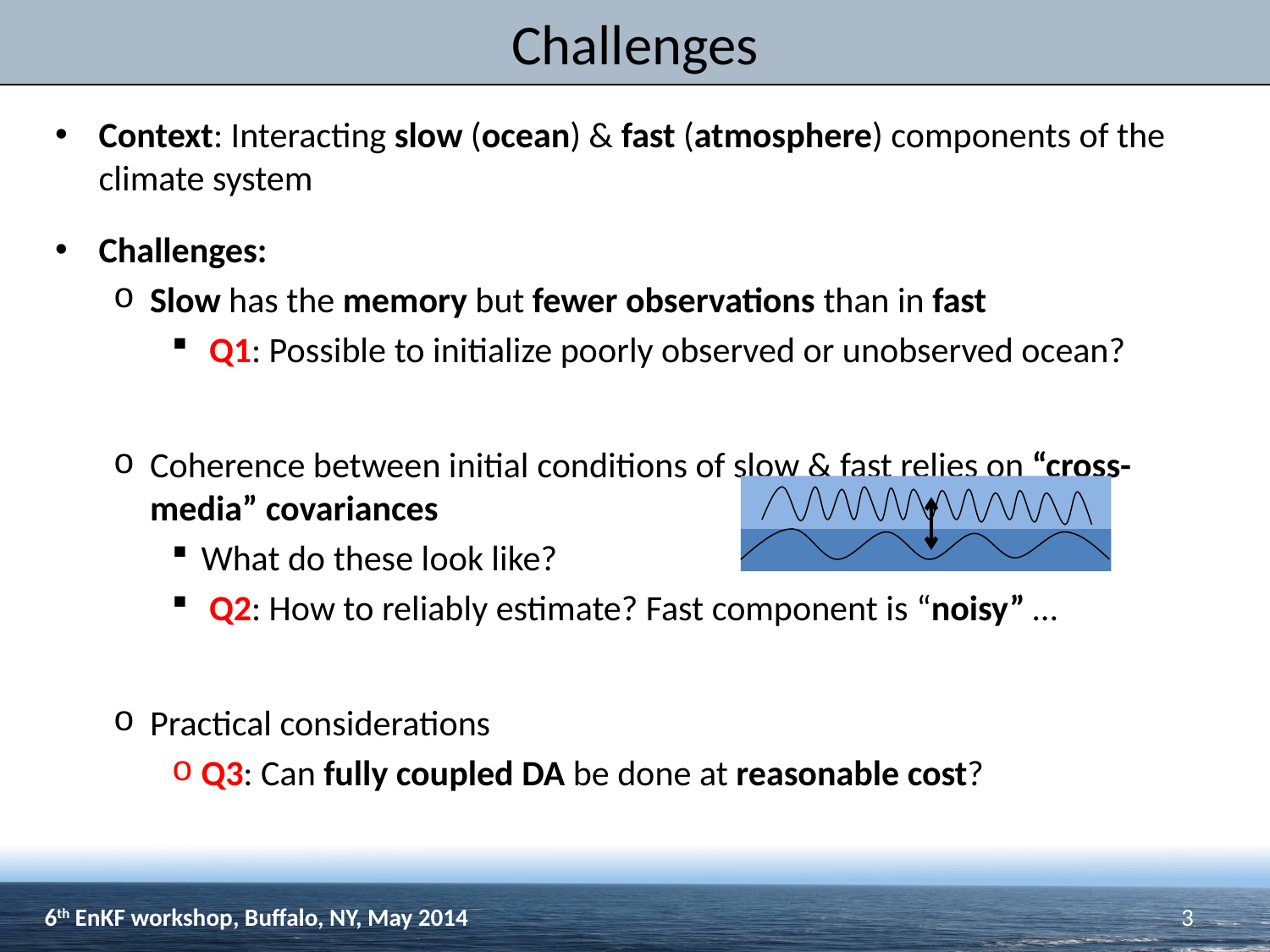

# Challenges
Context: Interacting slow (ocean) & fast (atmosphere) components of the climate system

Challenges:
Slow has the memory but fewer observations than in fast
 Q1: Possible to initialize poorly observed or unobserved ocean?

Coherence between initial conditions of slow & fast relies on “cross-media” covariances
What do these look like?
 Q2: How to reliably estimate? Fast component is “noisy” …

Practical considerations
Q3: Can fully coupled DA be done at reasonable cost?

6th EnKF workshop, Buffalo, NY, May 2014
3